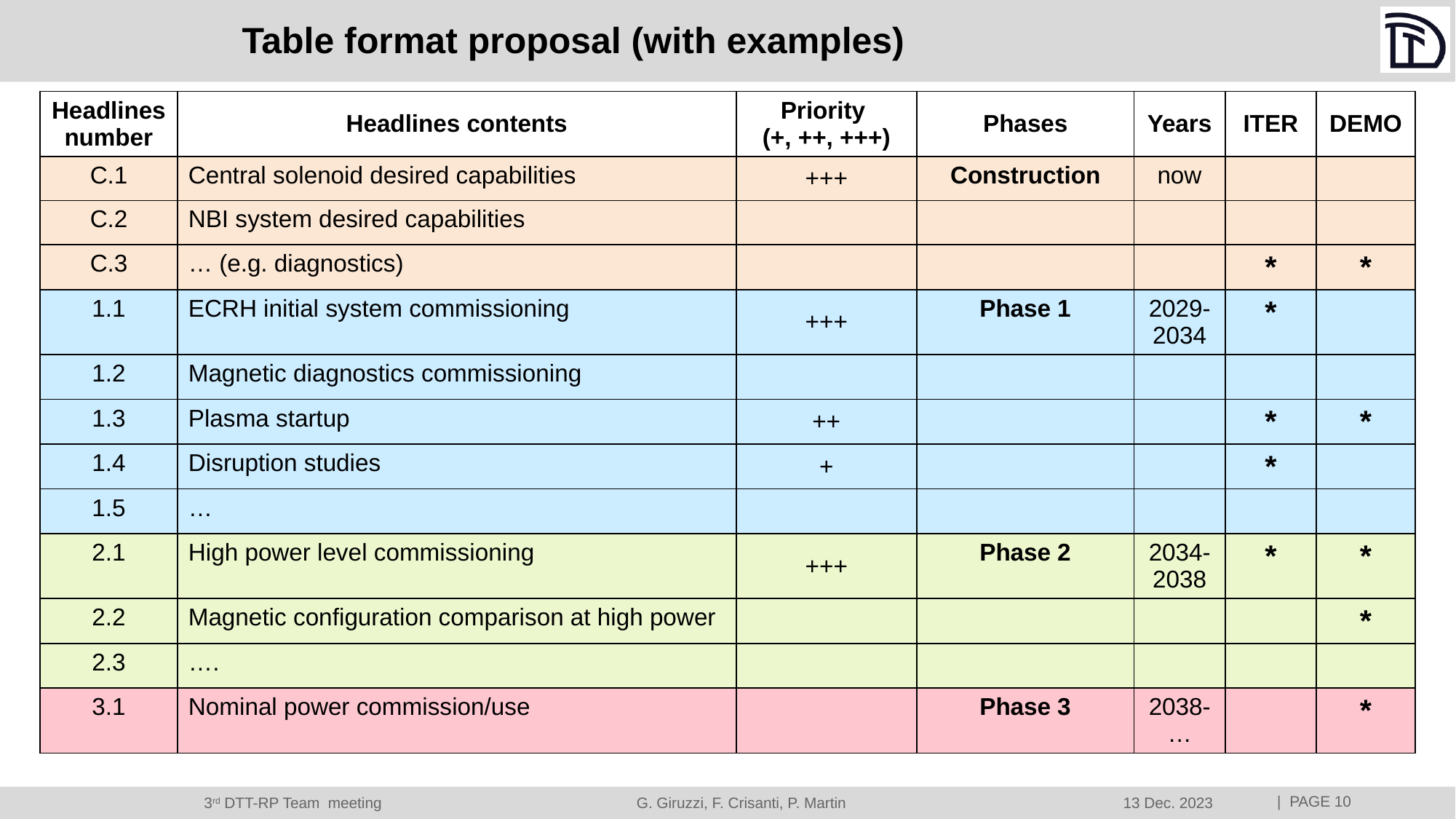

# Table format proposal (with examples)
| Headlines number | Headlines contents | Priority (+, ++, +++) | Phases | Years | ITER | DEMO |
| --- | --- | --- | --- | --- | --- | --- |
| C.1 | Central solenoid desired capabilities | +++ | Construction | now |  |  |
| C.2 | NBI system desired capabilities |  |  |  |  |  |
| C.3 | … (e.g. diagnostics) |  |  |  | \* | \* |
| 1.1 | ECRH initial system commissioning | +++ | Phase 1 | 2029-2034 | \* |  |
| 1.2 | Magnetic diagnostics commissioning |  |  |  |  |  |
| 1.3 | Plasma startup | ++ |  |  | \* | \* |
| 1.4 | Disruption studies | + |  |  | \* |  |
| 1.5 | … |  |  |  |  |  |
| 2.1 | High power level commissioning | +++ | Phase 2 | 2034-2038 | \* | \* |
| 2.2 | Magnetic configuration comparison at high power |  |  |  |  | \* |
| 2.3 | …. |  |  |  |  |  |
| 3.1 | Nominal power commission/use |  | Phase 3 | 2038-… |  | \* |